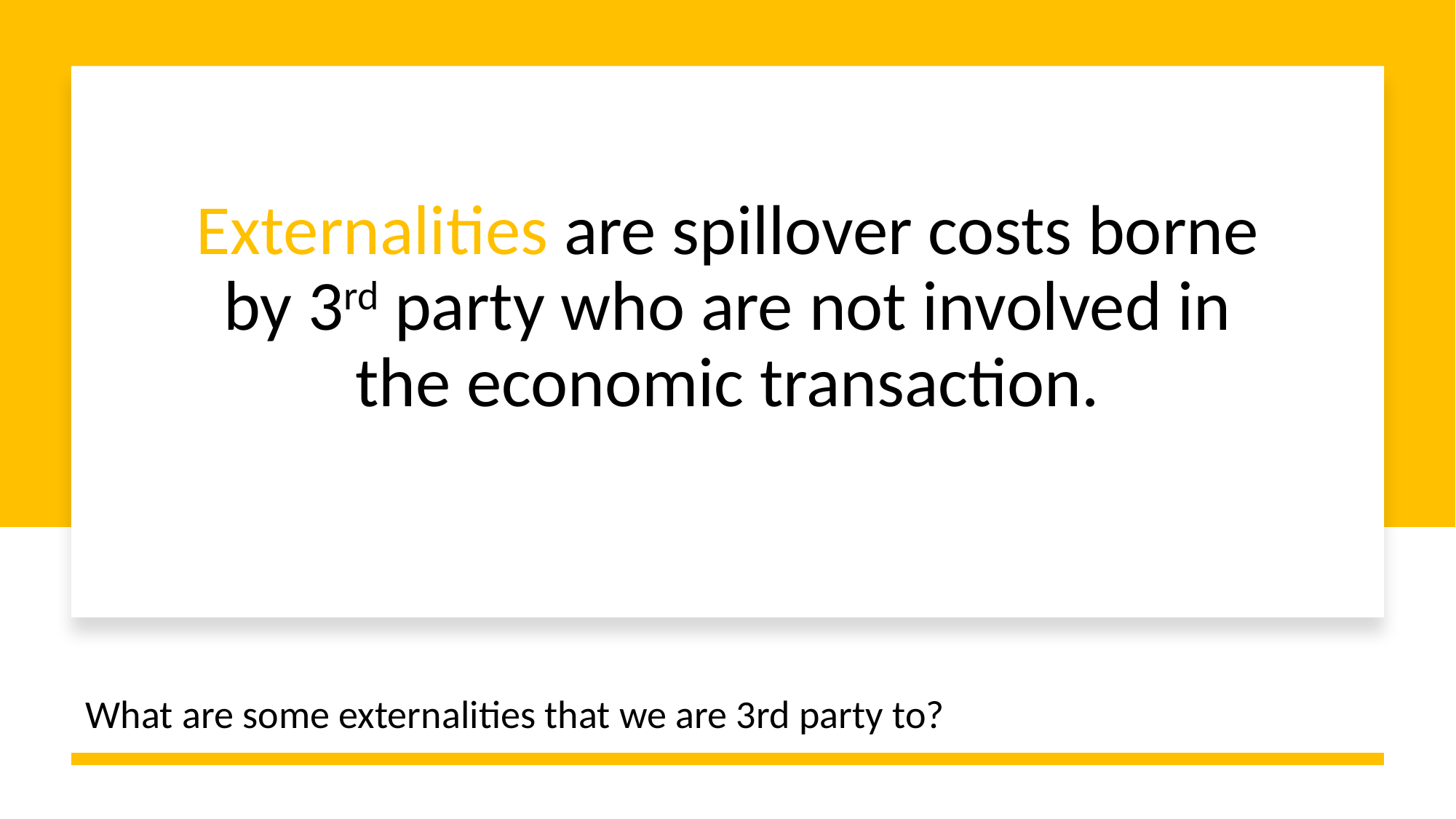

# Externalities are spillover costs borne by 3rd party who are not involved in the economic transaction.
What are some externalities that we are 3rd party to?